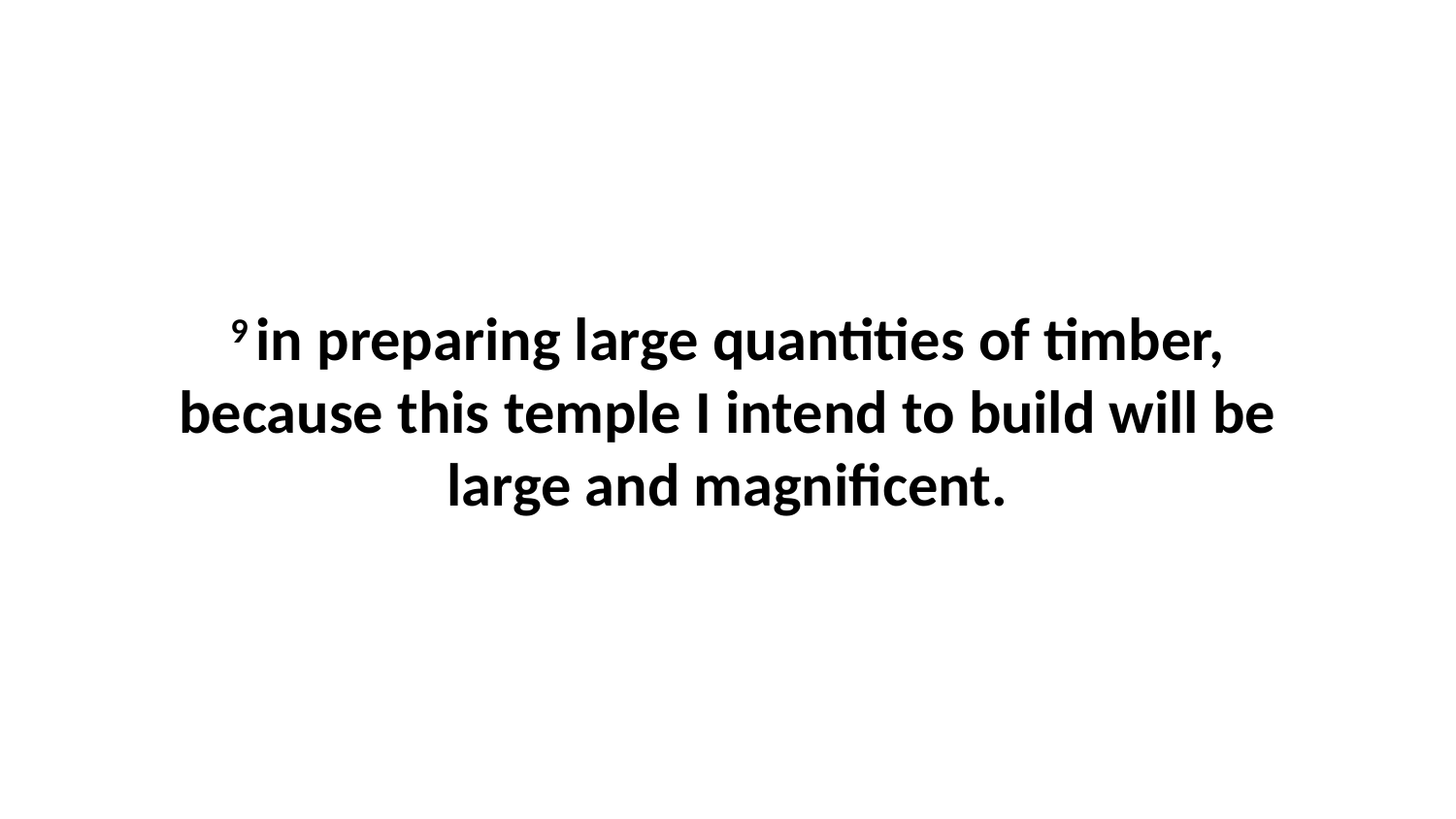

9 in preparing large quantities of timber, because this temple I intend to build will be large and magnificent.